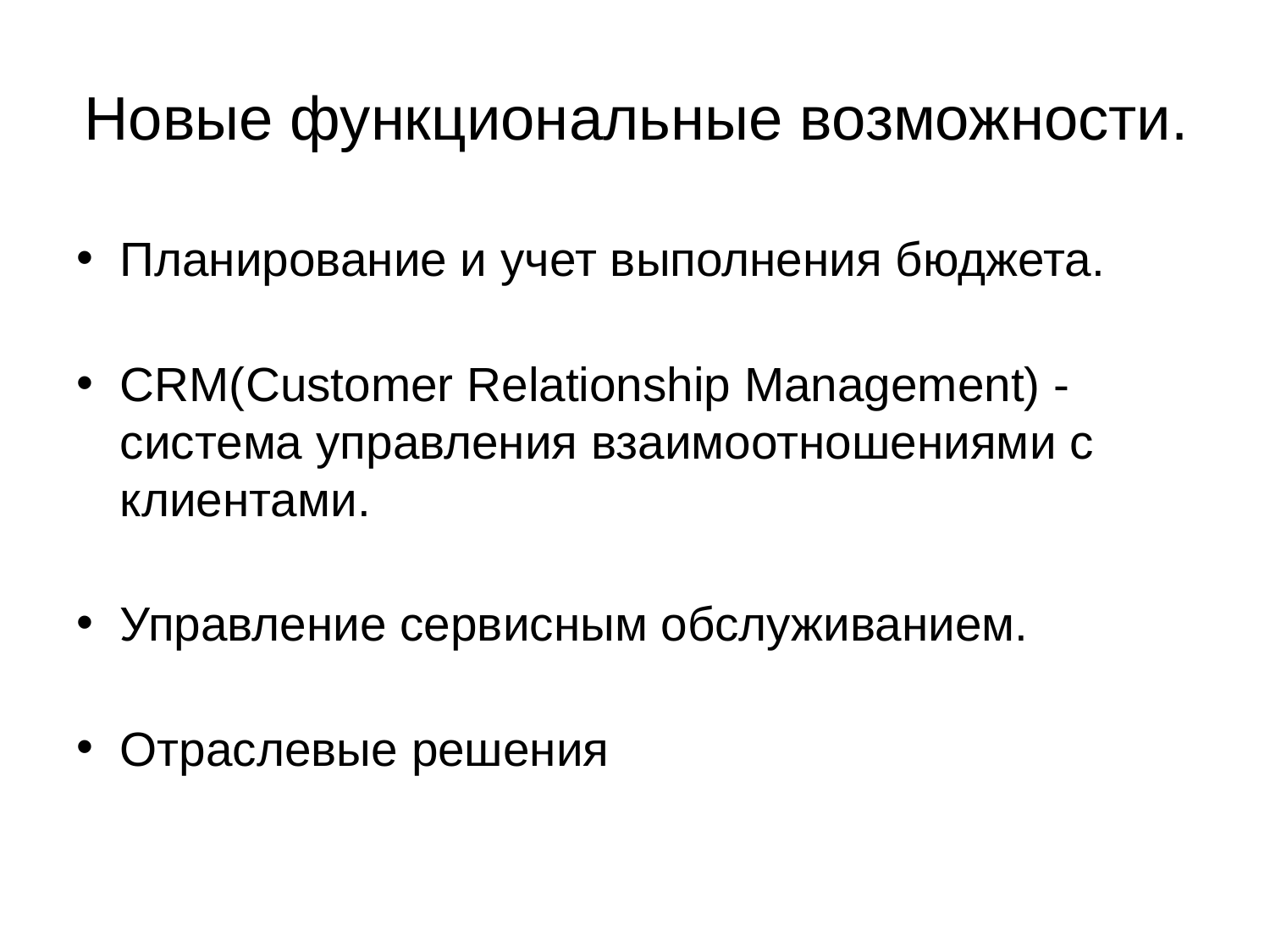

# Новые функциональные возможности.
Планирование и учет выполнения бюджета.
CRM(Customer Relationship Management) - система управления взаимоотношениями с клиентами.
Управление сервисным обслуживанием.
Отраслевые решения